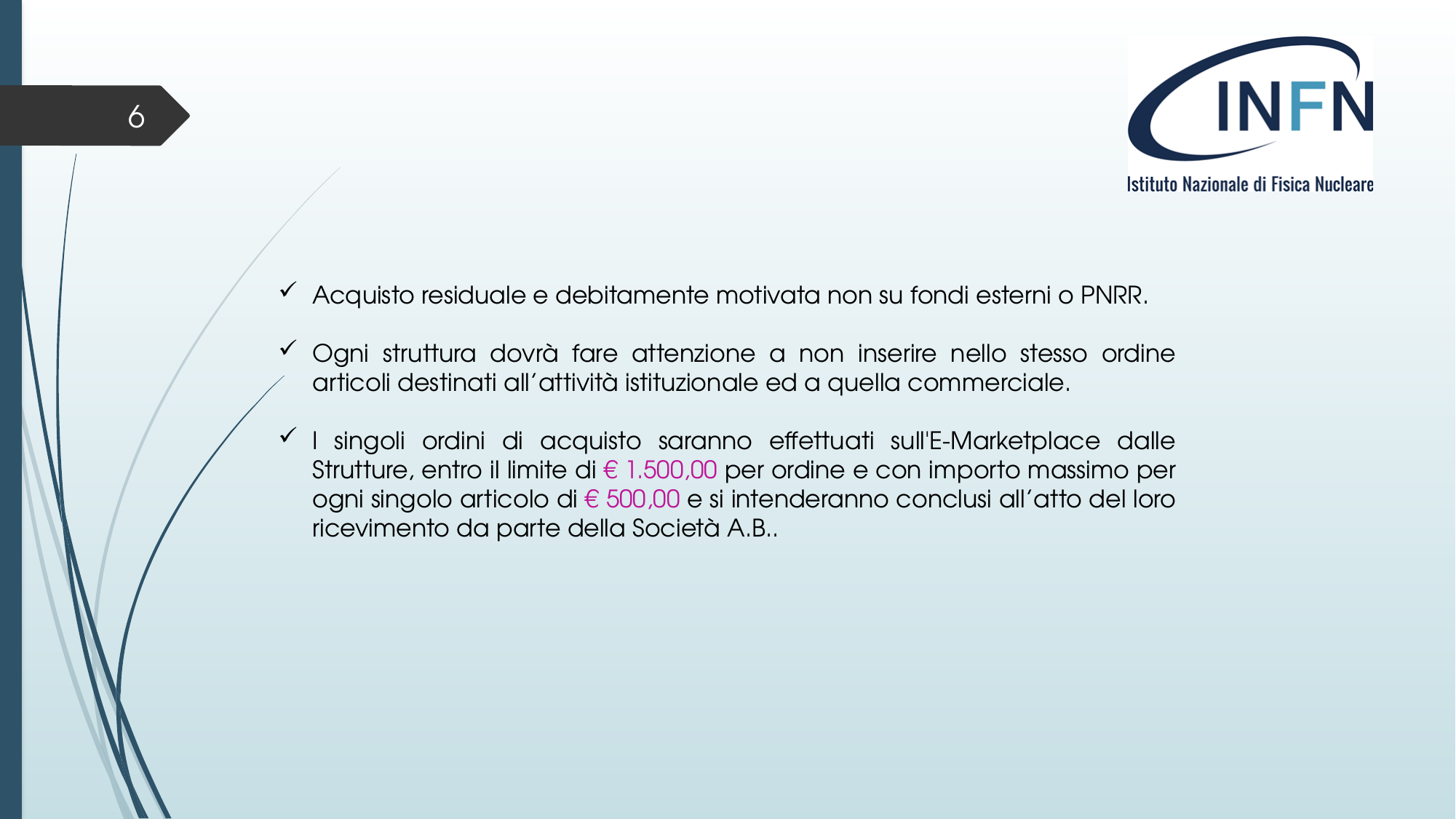

6

Acquisto residuale e debitamente motivata non su fondi esterni o PNRR.

Ogni struttura dovrà fare attenzione a non inserire nello stesso ordine articoli destinati all’attività istituzionale ed a quella commerciale.

I singoli ordini di acquisto saranno effettuati sull'E-Marketplace dalle Strutture, entro il limite di € 1.500,00 per ordine e con importo massimo per ogni singolo articolo di € 500,00 e si intenderanno conclusi all’atto del loro ricevimento da parte della Società A.B..